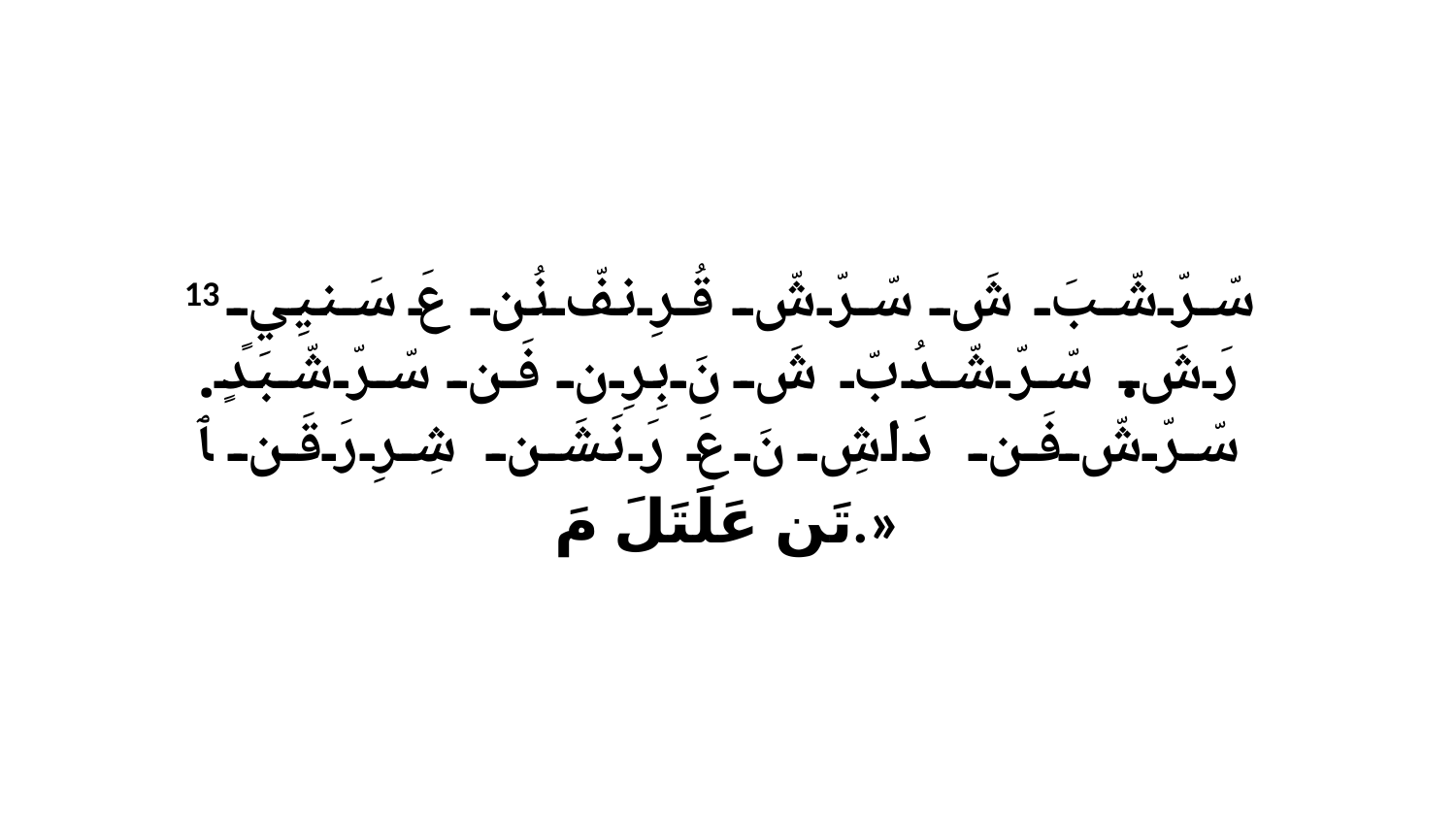

13 سّرّشّبَ شَ سّرّشّ قُرِنفّ نُن عَ سَنيِيٍ رَشَ. سّرّشّدُبّ شَ نَ بِرِن فَن سّرّشّبَدٍ. سّرّشّ فَن دَاشِ نَ عَ رَ نَشَن شِرِ رَقَن ﭑ تَن عَلَتَلَ مَ.»